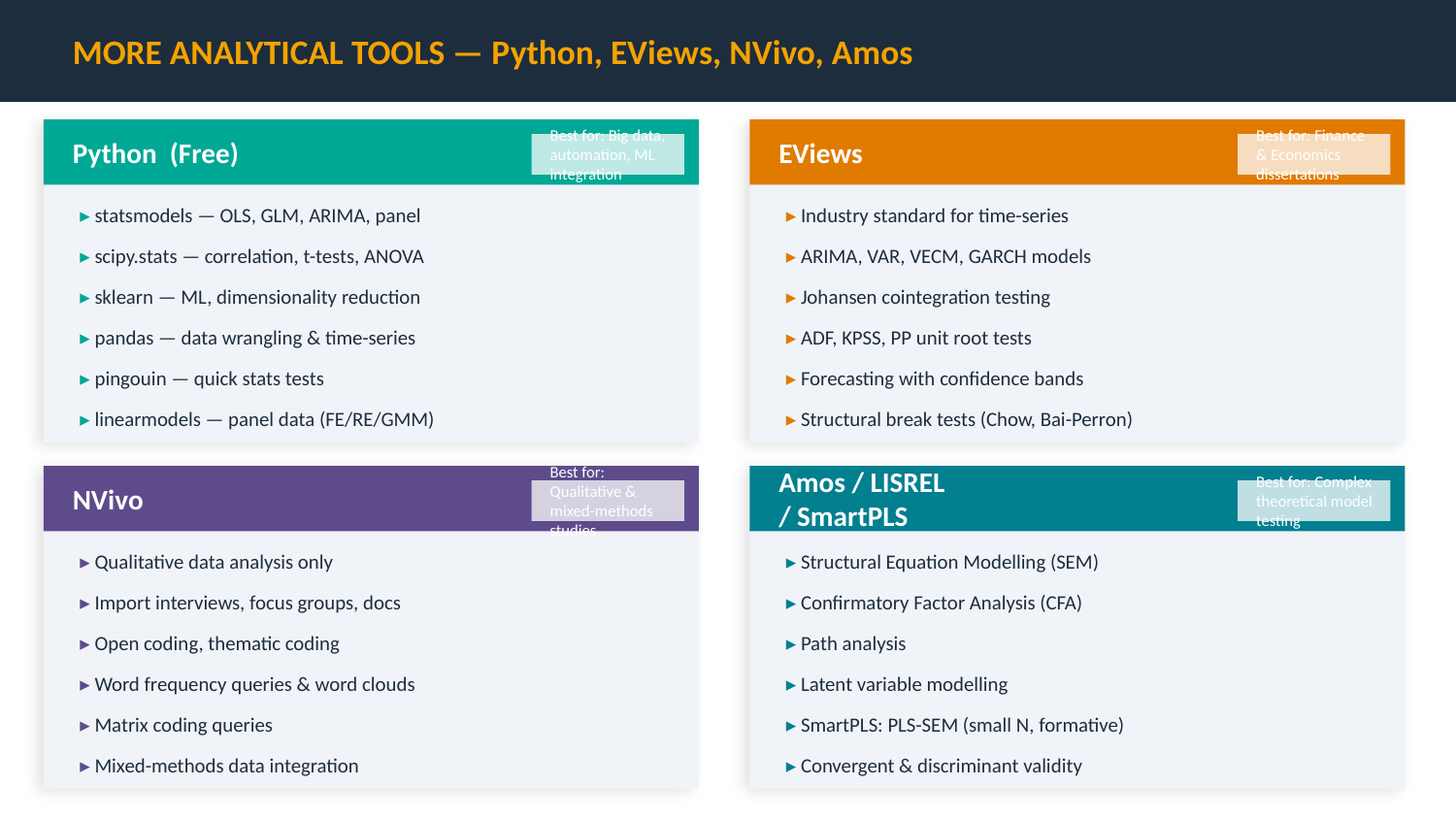

MORE ANALYTICAL TOOLS — Python, EViews, NVivo, Amos

Python  (Free)

EViews

Best for: Big data, automation, ML integration
Best for: Finance & Economics dissertations
▸ statsmodels — OLS, GLM, ARIMA, panel
▸ Industry standard for time-series
▸ scipy.stats — correlation, t-tests, ANOVA
▸ ARIMA, VAR, VECM, GARCH models
▸ sklearn — ML, dimensionality reduction
▸ Johansen cointegration testing
▸ pandas — data wrangling & time-series
▸ ADF, KPSS, PP unit root tests
▸ pingouin — quick stats tests
▸ Forecasting with confidence bands
▸ linearmodels — panel data (FE/RE/GMM)
▸ Structural break tests (Chow, Bai-Perron)

NVivo

Amos / LISREL
/ SmartPLS

Best for: Qualitative & mixed-methods studies
Best for: Complex theoretical model testing
▸ Qualitative data analysis only
▸ Structural Equation Modelling (SEM)
▸ Import interviews, focus groups, docs
▸ Confirmatory Factor Analysis (CFA)
▸ Open coding, thematic coding
▸ Path analysis
▸ Word frequency queries & word clouds
▸ Latent variable modelling
▸ Matrix coding queries
▸ SmartPLS: PLS-SEM (small N, formative)
▸ Mixed-methods data integration
▸ Convergent & discriminant validity